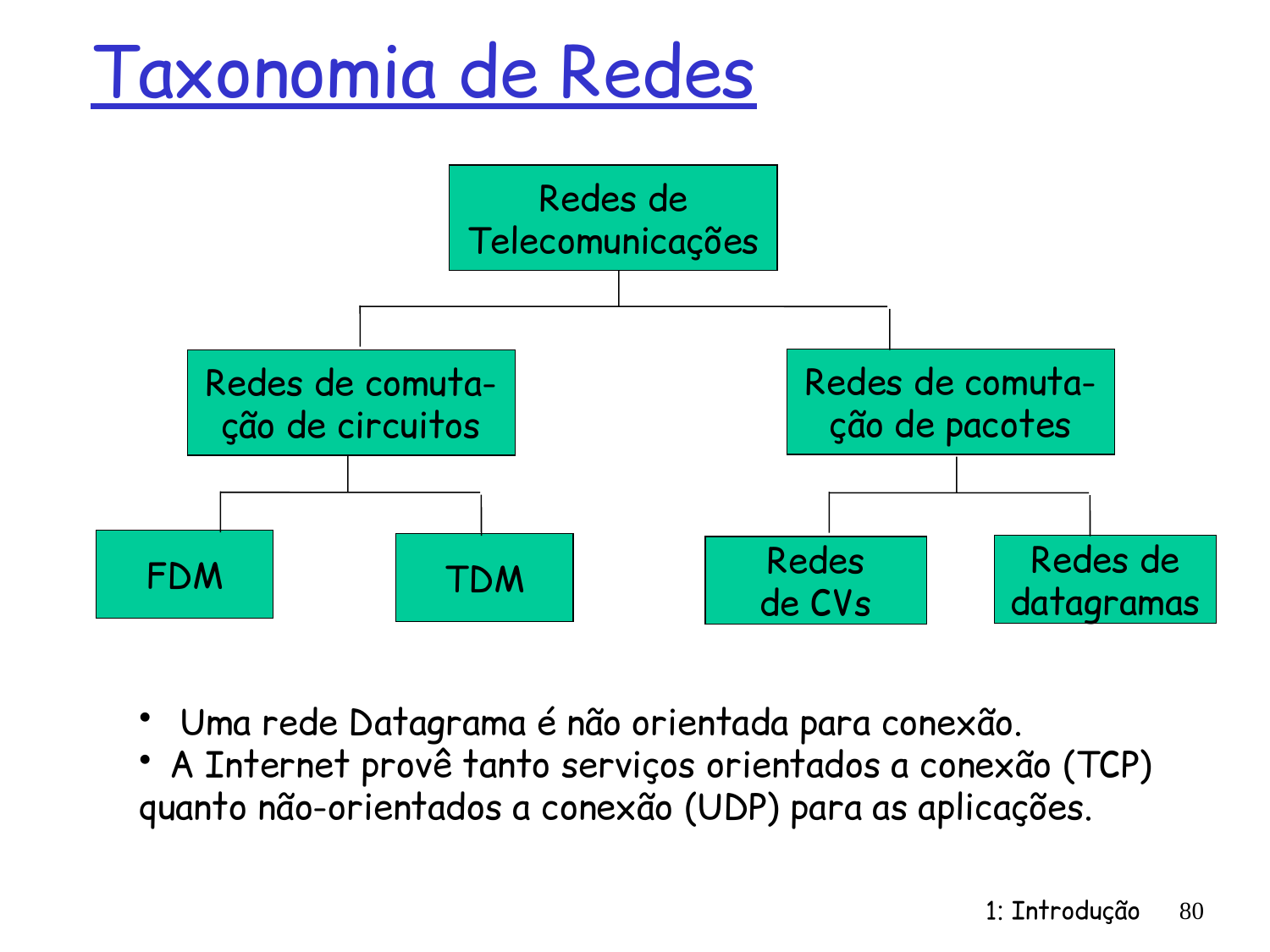

# Taxonomia de Redes
Redes de
Telecomunicações

Redes de comuta-
ção de pacotes

Redes de
datagramas
Redes
de CVs
Redes de comuta-
ção de circuitos

FDM
TDM
 Uma rede Datagrama é não orientada para conexão.
A Internet provê tanto serviços orientados a conexão (TCP)
quanto não-orientados a conexão (UDP) para as aplicações.
1: Introdução
80